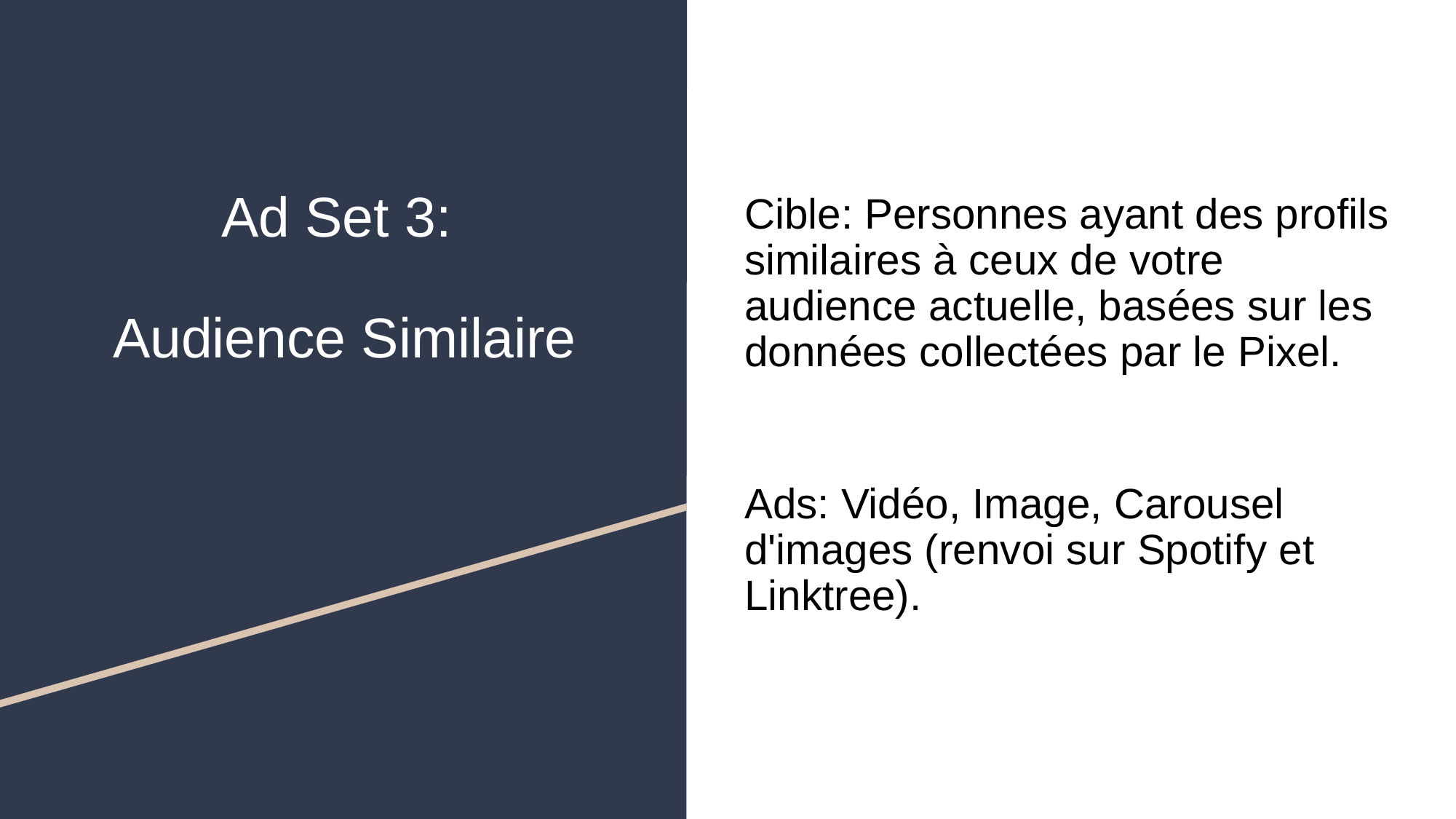

# Ad Set 3:

Audience Similaire
Cible: Personnes ayant des profils similaires à ceux de votre audience actuelle, basées sur les données collectées par le Pixel.

Ads: Vidéo, Image, Carousel d'images (renvoi sur Spotify et Linktree).